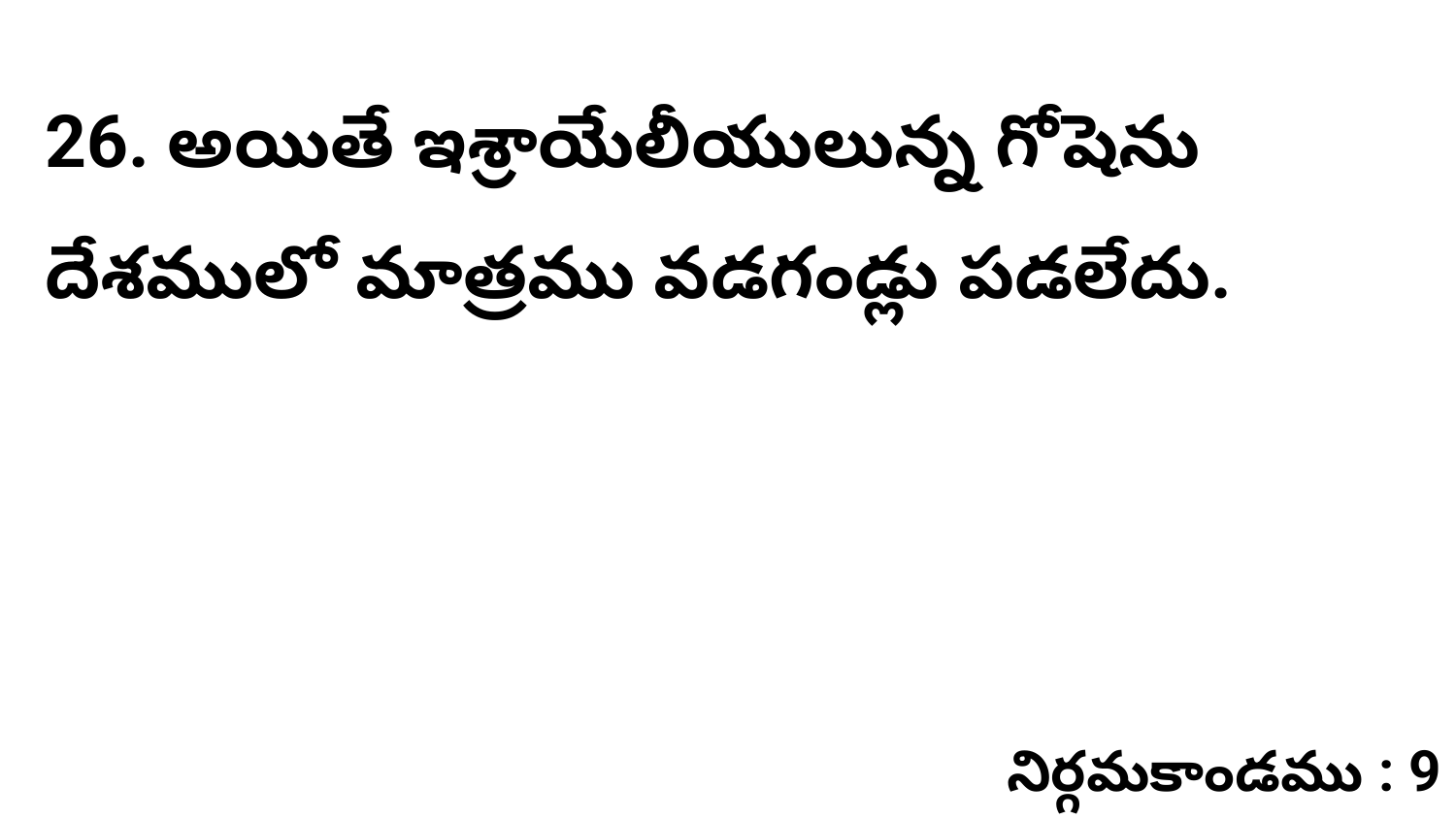

26. అయితే ఇశ్రాయేలీయులున్న గోషెను దేశములో మాత్రము వడగండ్లు పడలేదు.
నిర్గమకాండము : 9